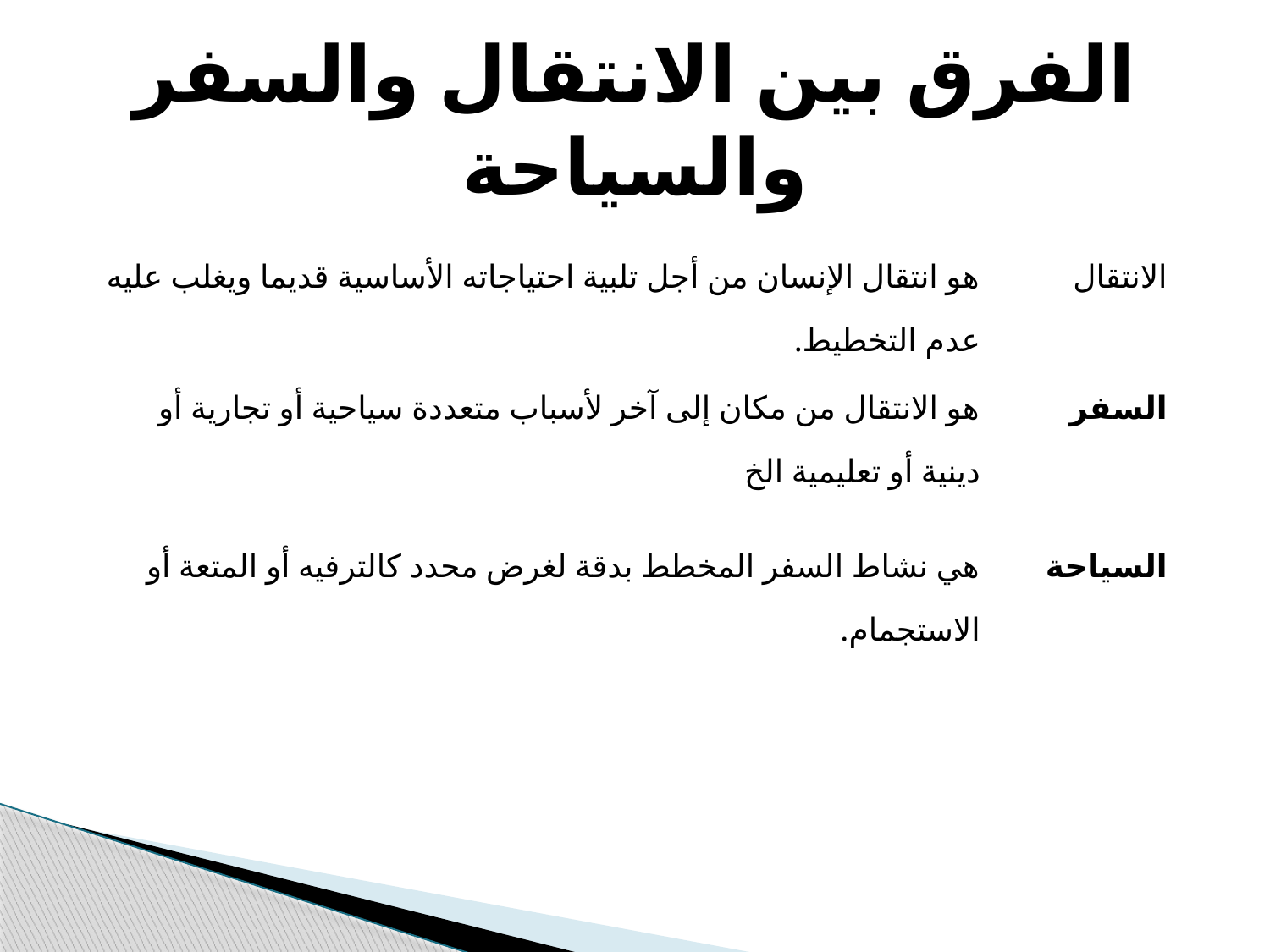

# الفرق بین الانتقال والسفر والسیاحة
| ھو انتقال الإنسان من أجل تلبیة احتیاجاته الأساسیة قدیما ویغلب علیه عدم التخطیط. | الانتقال |
| --- | --- |
| ھو الانتقال من مكان إلى آخر لأسباب متعددة سیاحیة أو تجاریة أو دینیة أو تعلیمیة الخ | السفر |
| ھي نشاط السفر المخطط بدقة لغرض محدد كالترفیه أو المتعة أو الاستجمام. | السیاحة |